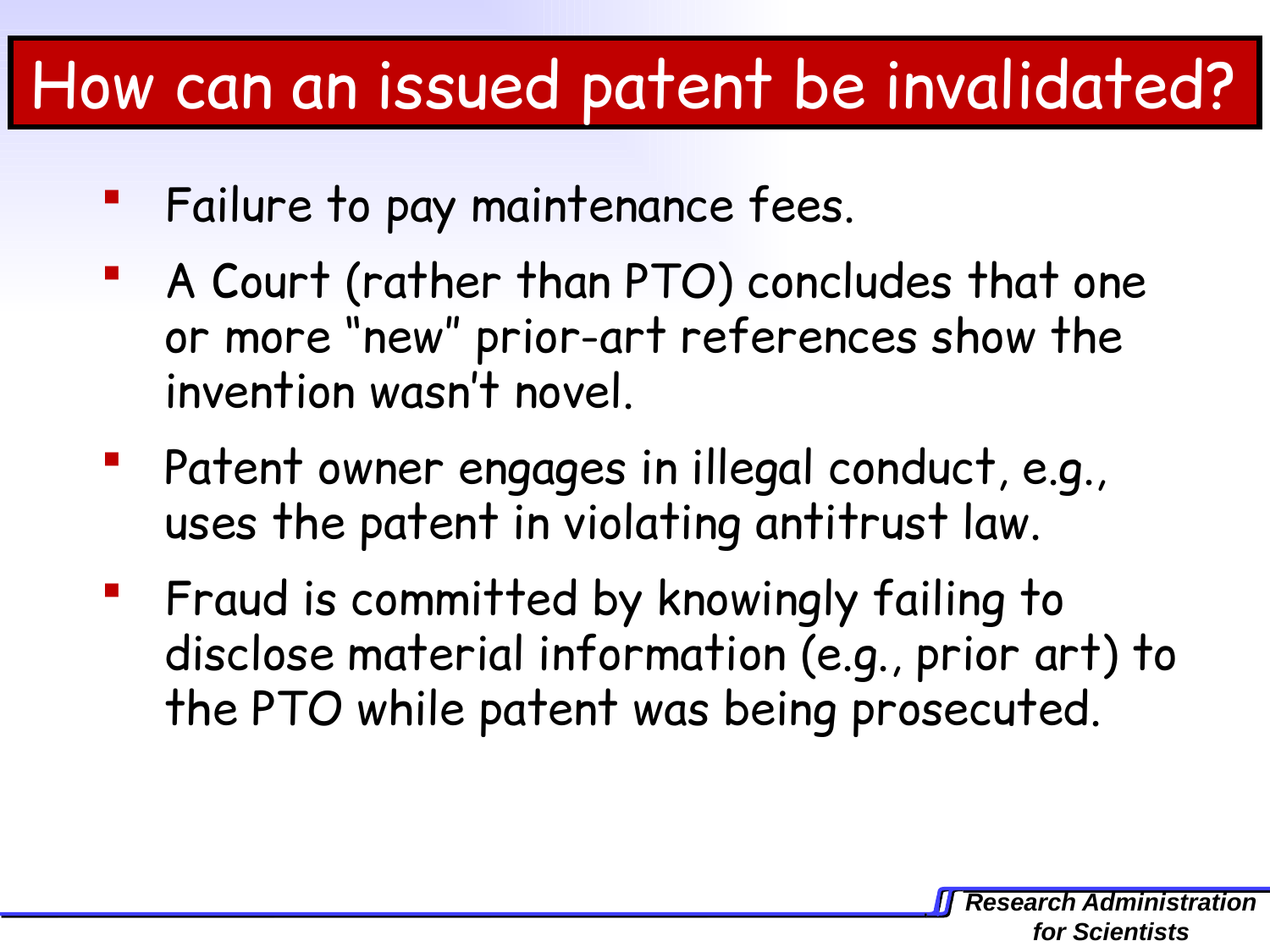

How can an issued patent be invalidated?
Failure to pay maintenance fees.
A Court (rather than PTO) concludes that one or more “new” prior-art references show the invention wasn’t novel.
Patent owner engages in illegal conduct, e.g., uses the patent in violating antitrust law.
Fraud is committed by knowingly failing to disclose material information (e.g., prior art) to the PTO while patent was being prosecuted.